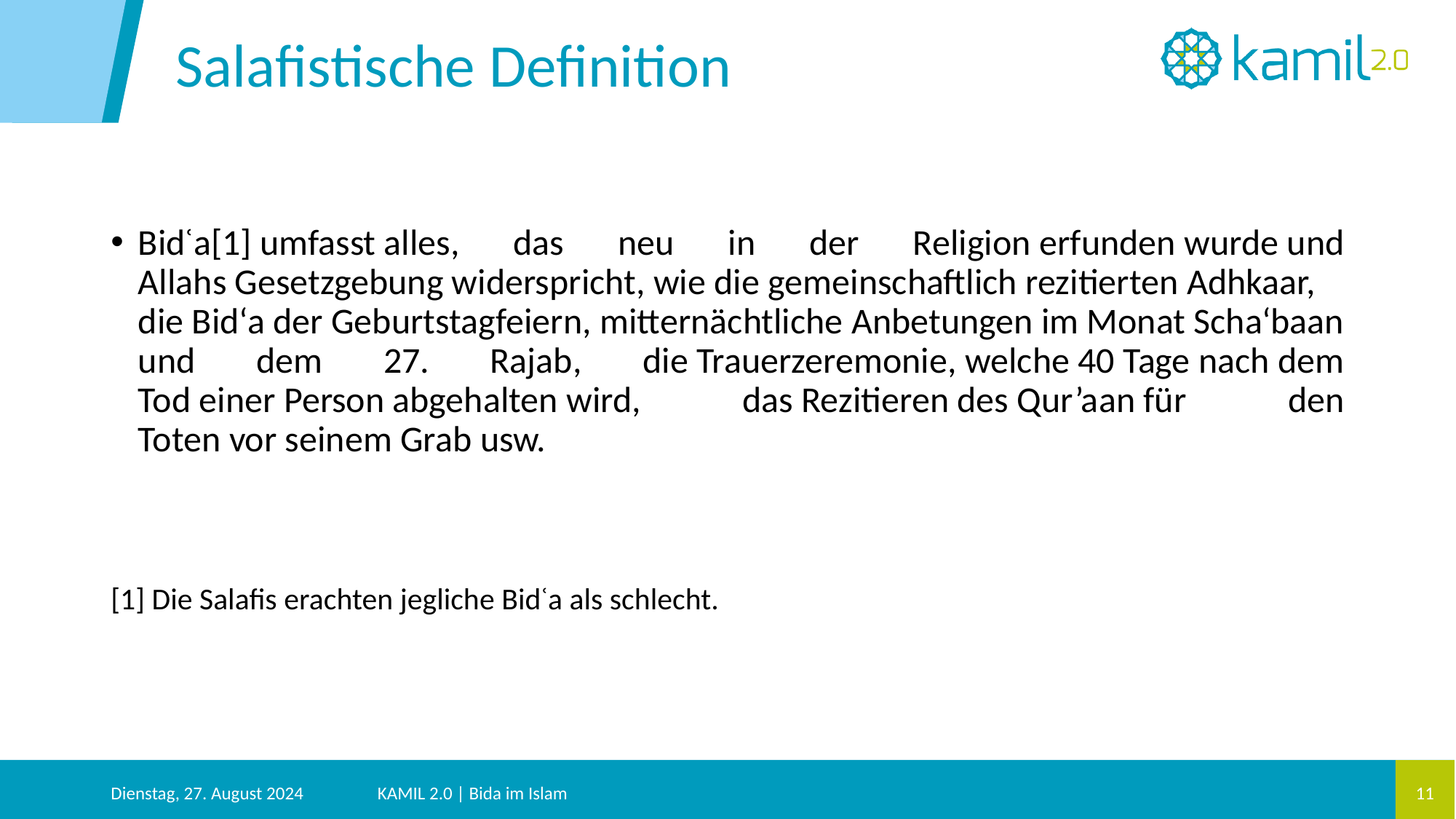

Salafistische Definition
Bidʿa[1] umfasst alles, das neu in der Religion erfunden wurde und Allahs Gesetzgebung widerspricht, wie die gemeinschaftlich rezitierten Adhkaar, die Bid‘a der Geburtstagfeiern, mitternächtliche Anbetungen im Monat Scha‘baanund dem 27. Rajab, die Trauerzeremonie, welche 40 Tage nach dem Tod einer Person abgehalten wird, das Rezitieren des Qur’aan für den Toten vor seinem Grab usw.

[1] Die Salafis erachten jegliche Bidʿa als schlecht.
Dienstag, 27. August 2024
KAMIL 2.0 | Bida im Islam
11